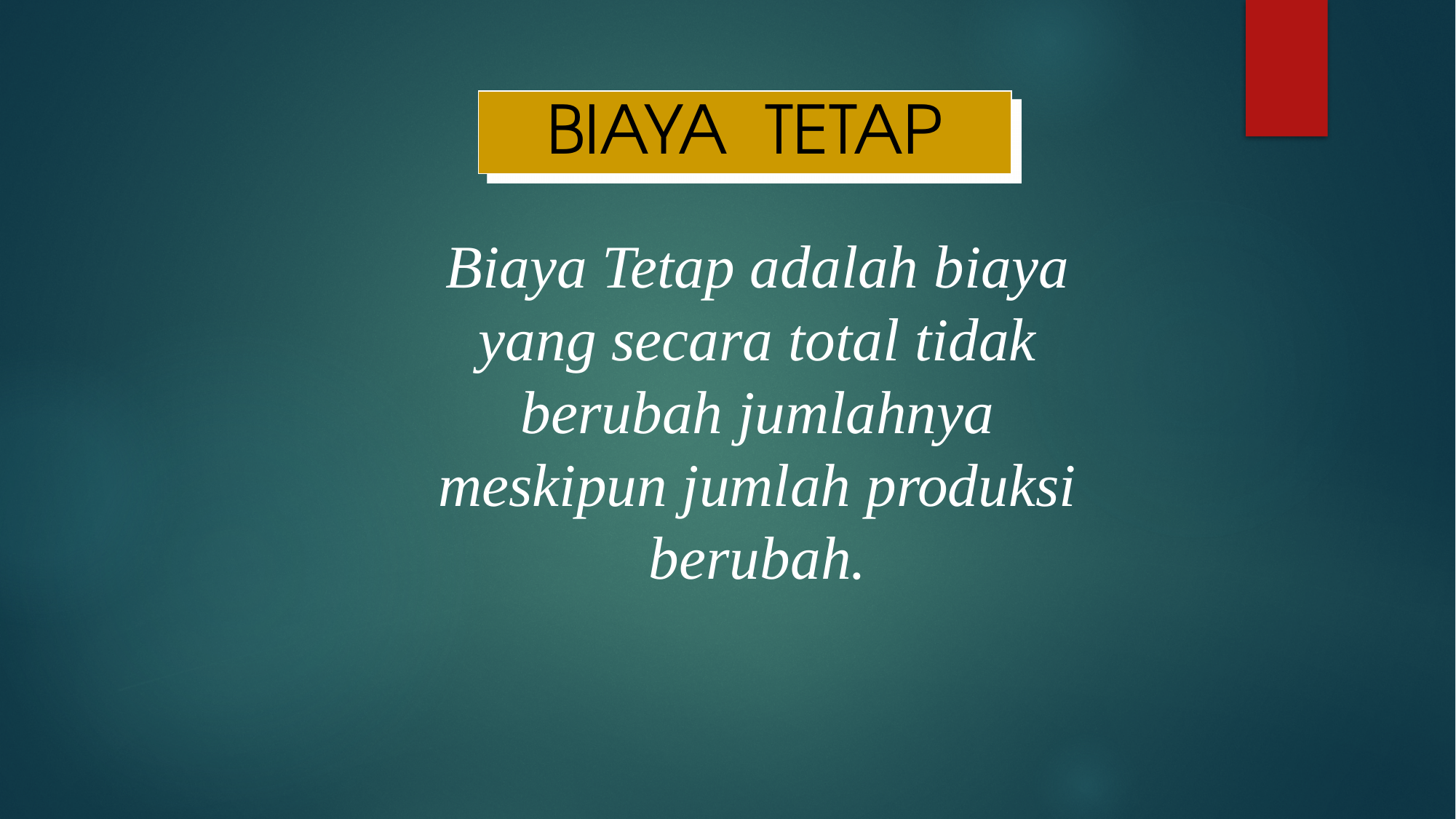

BIAYA  TETAP
Biaya Tetap adalah biaya yang secara total tidak berubah jumlahnya meskipun jumlah produksi berubah.